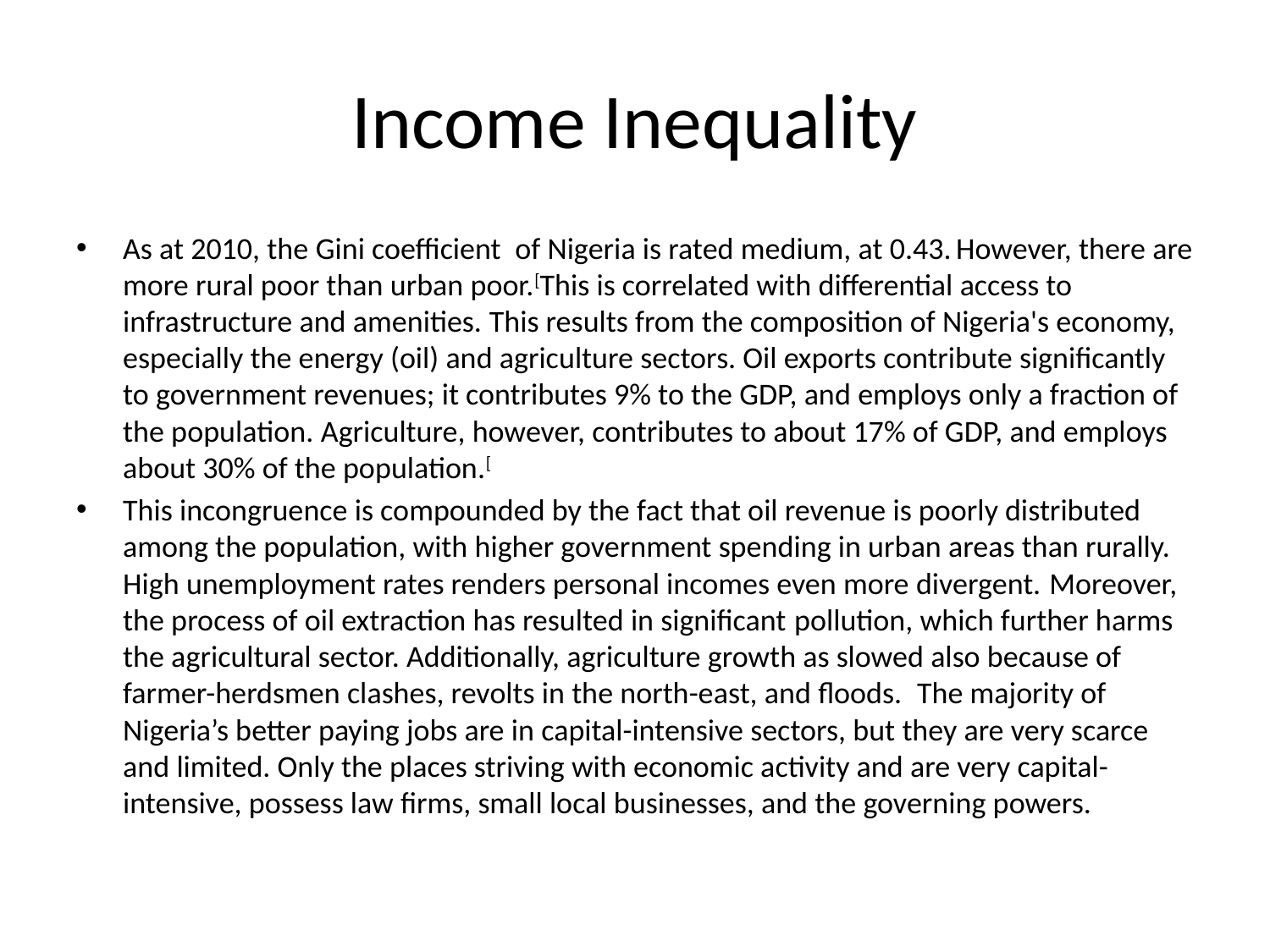

# Income Inequality
As at 2010, the Gini coefficient  of Nigeria is rated medium, at 0.43. However, there are more rural poor than urban poor.[This is correlated with differential access to infrastructure and amenities. This results from the composition of Nigeria's economy, especially the energy (oil) and agriculture sectors. Oil exports contribute significantly to government revenues; it contributes 9% to the GDP, and employs only a fraction of the population. Agriculture, however, contributes to about 17% of GDP, and employs about 30% of the population.[
This incongruence is compounded by the fact that oil revenue is poorly distributed among the population, with higher government spending in urban areas than rurally. High unemployment rates renders personal incomes even more divergent. Moreover, the process of oil extraction has resulted in significant pollution, which further harms the agricultural sector. Additionally, agriculture growth as slowed also because of farmer-herdsmen clashes, revolts in the north-east, and floods.  The majority of Nigeria’s better paying jobs are in capital-intensive sectors, but they are very scarce and limited. Only the places striving with economic activity and are very capital-intensive, possess law firms, small local businesses, and the governing powers.